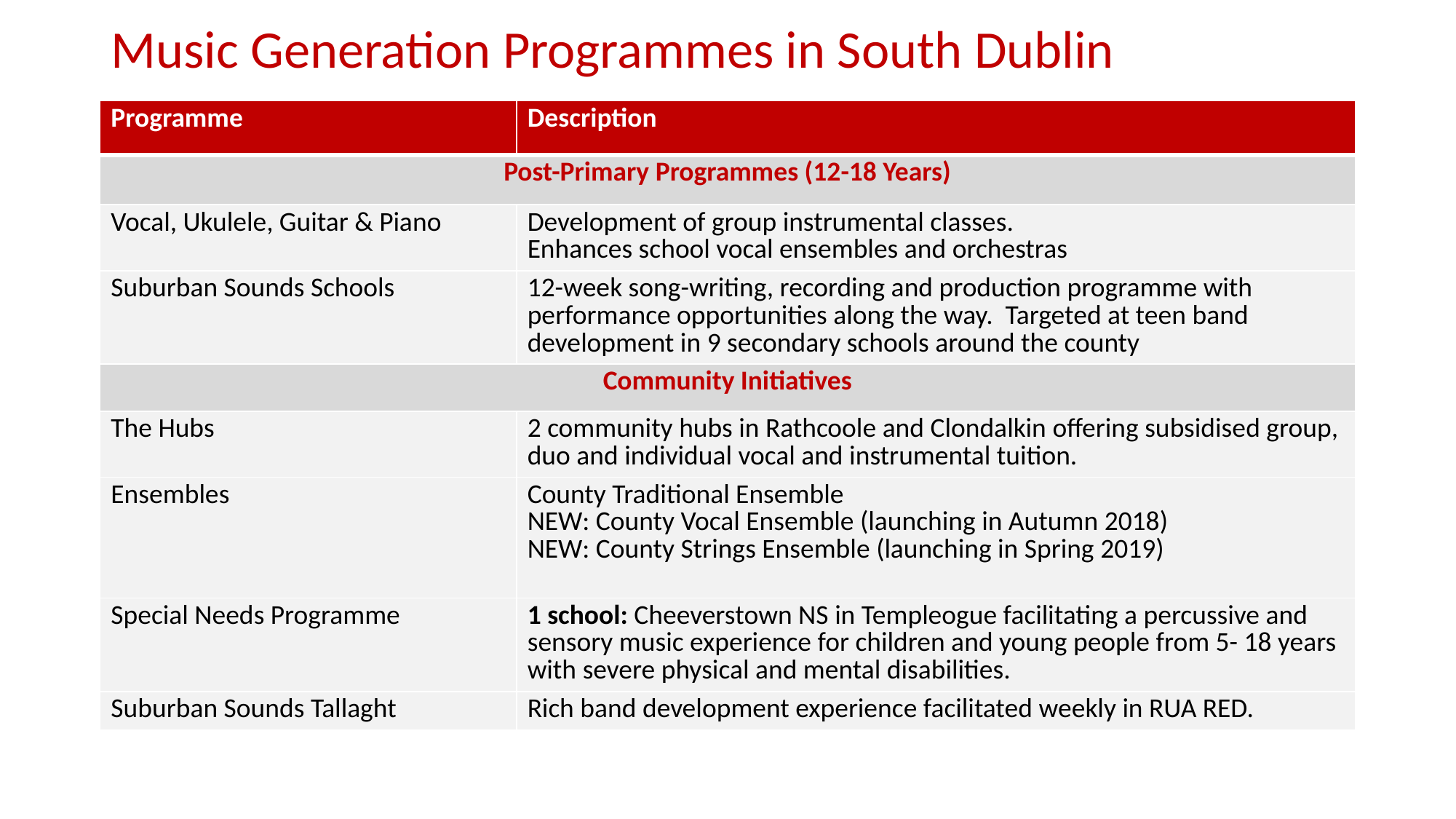

# Music Generation Programmes in South Dublin
| Programme | Description |
| --- | --- |
| Post-Primary Programmes (12-18 Years) |  |
| Vocal, Ukulele, Guitar & Piano | Development of group instrumental classes. Enhances school vocal ensembles and orchestras |
| Suburban Sounds Schools | 12-week song-writing, recording and production programme with performance opportunities along the way. Targeted at teen band development in 9 secondary schools around the county |
| Community Initiatives |  |
| The Hubs | 2 community hubs in Rathcoole and Clondalkin offering subsidised group, duo and individual vocal and instrumental tuition. |
| Ensembles | County Traditional Ensemble NEW: County Vocal Ensemble (launching in Autumn 2018) NEW: County Strings Ensemble (launching in Spring 2019) |
| Special Needs Programme | 1 school: Cheeverstown NS in Templeogue facilitating a percussive and sensory music experience for children and young people from 5- 18 years with severe physical and mental disabilities. |
| Suburban Sounds Tallaght | Rich band development experience facilitated weekly in RUA RED. |